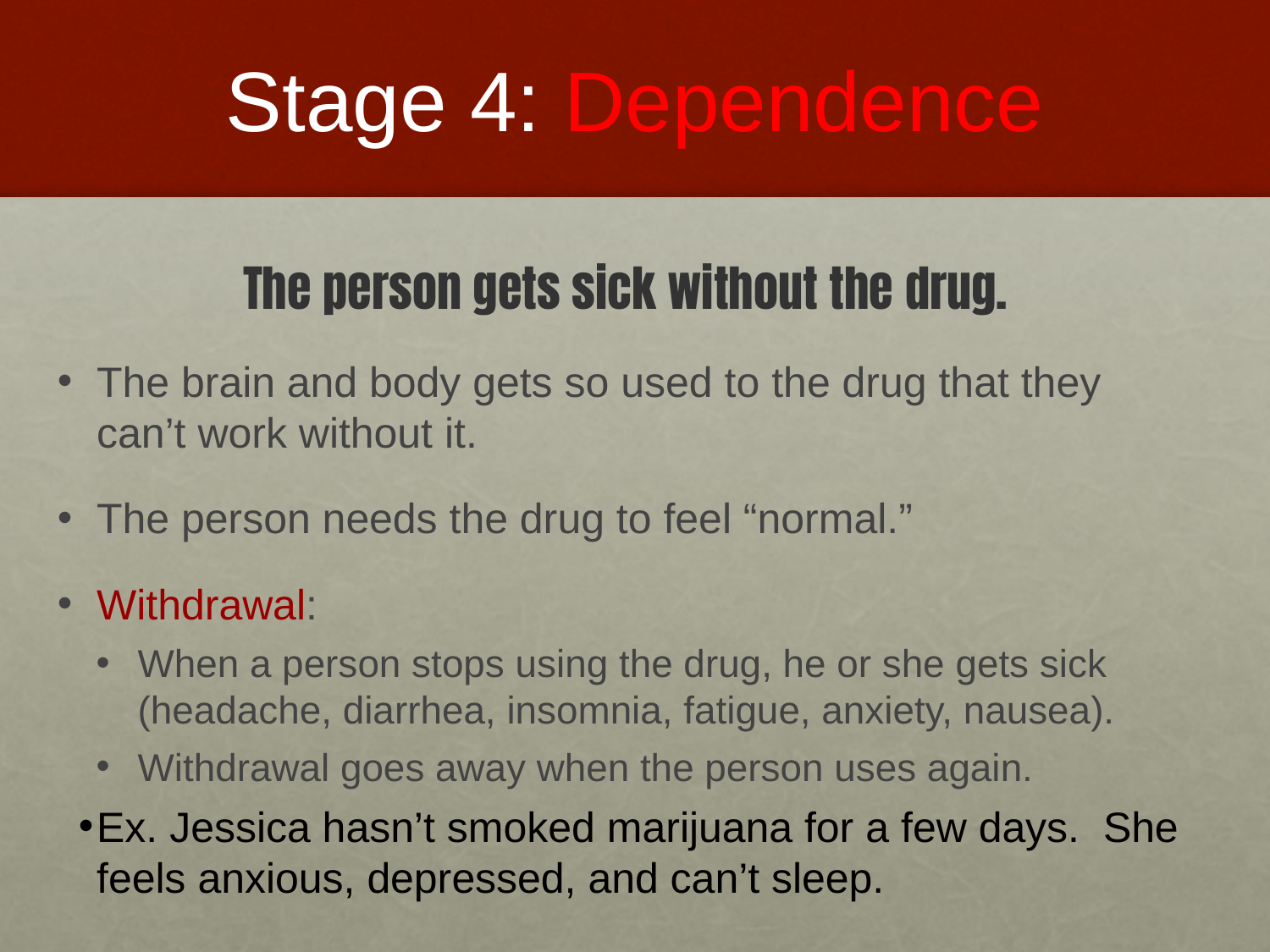

# Stage 4: Dependence
The person gets sick without the drug.
The brain and body gets so used to the drug that they can’t work without it.
The person needs the drug to feel “normal.”
Withdrawal:
When a person stops using the drug, he or she gets sick (headache, diarrhea, insomnia, fatigue, anxiety, nausea).
Withdrawal goes away when the person uses again.
Ex. Jessica hasn’t smoked marijuana for a few days.  She feels anxious, depressed, and can’t sleep.